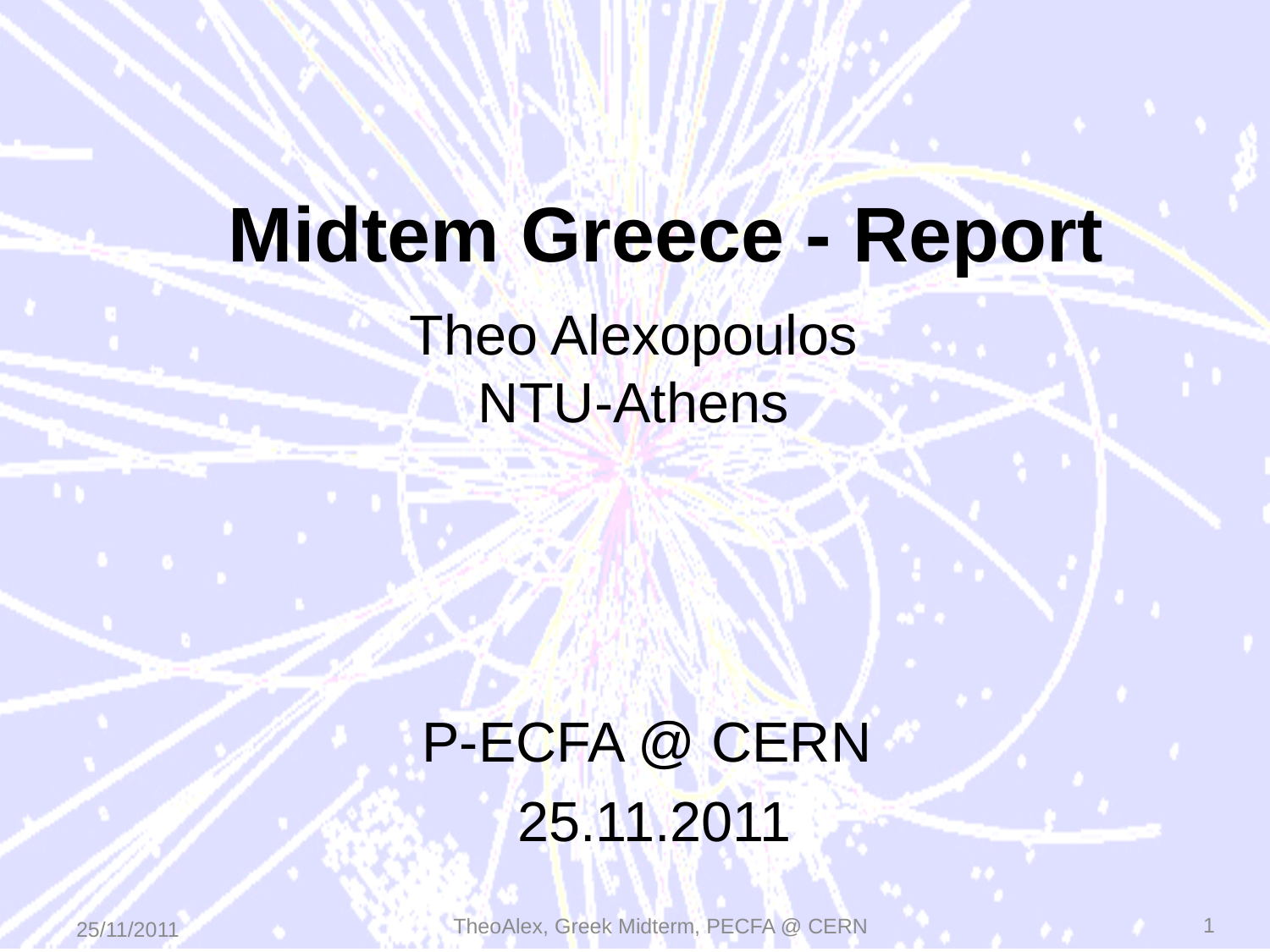

# Midtem Greece - Report
Theo Alexopoulos
NTU-Athens
P-ECFA @ CERN
25.11.2011
1
TheoAlex, Greek Midterm, PECFA @ CERN
25/11/2011